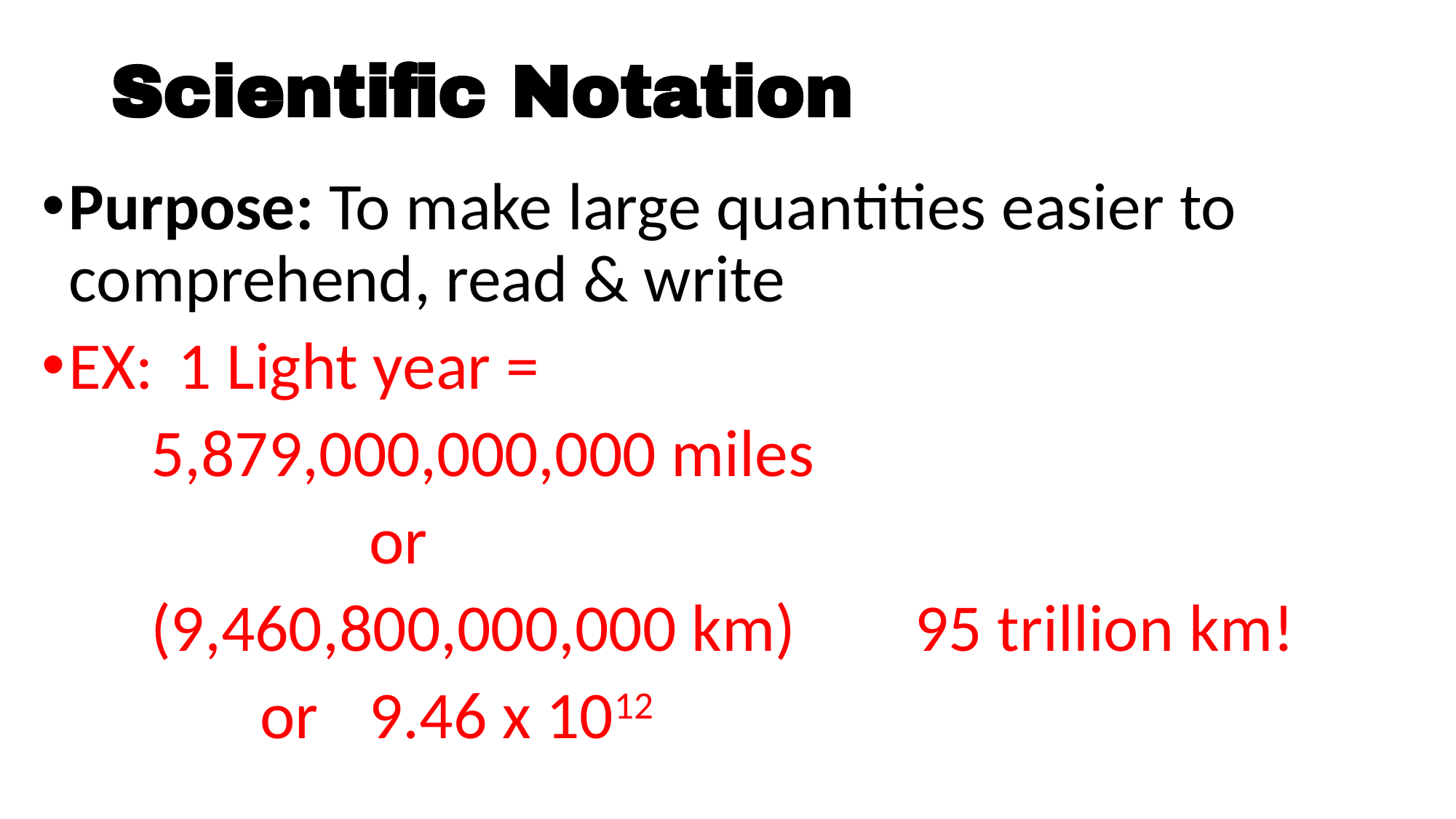

# Scientific Notation
Purpose: To make large quantities easier to comprehend, read & write
EX:	1 Light year =
	5,879,000,000,000 miles
			or
 	(9,460,800,000,000 km)		95 trillion km!
		or	9.46 x 1012